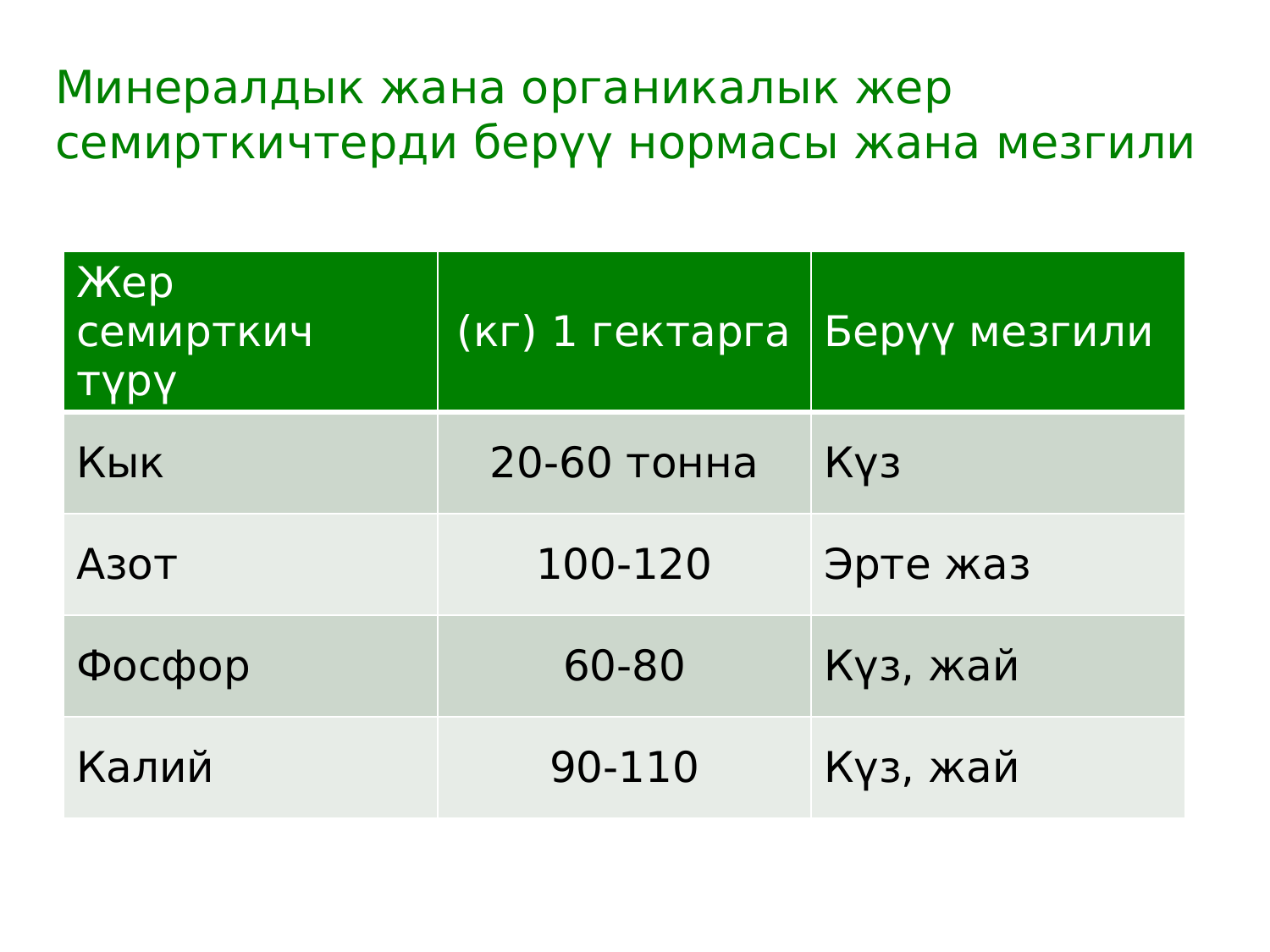

# Минералдык жана органикалык жер семирткичтерди берүү нормасы жана мезгили
| Жер семирткич түрү | (кг) 1 гектарга | Берүү мезгили |
| --- | --- | --- |
| Кык | 20-60 тонна | Күз |
| Азот | 100-120 | Эрте жаз |
| Фосфор | 60-80 | Күз, жай |
| Калий | 90-110 | Күз, жай |